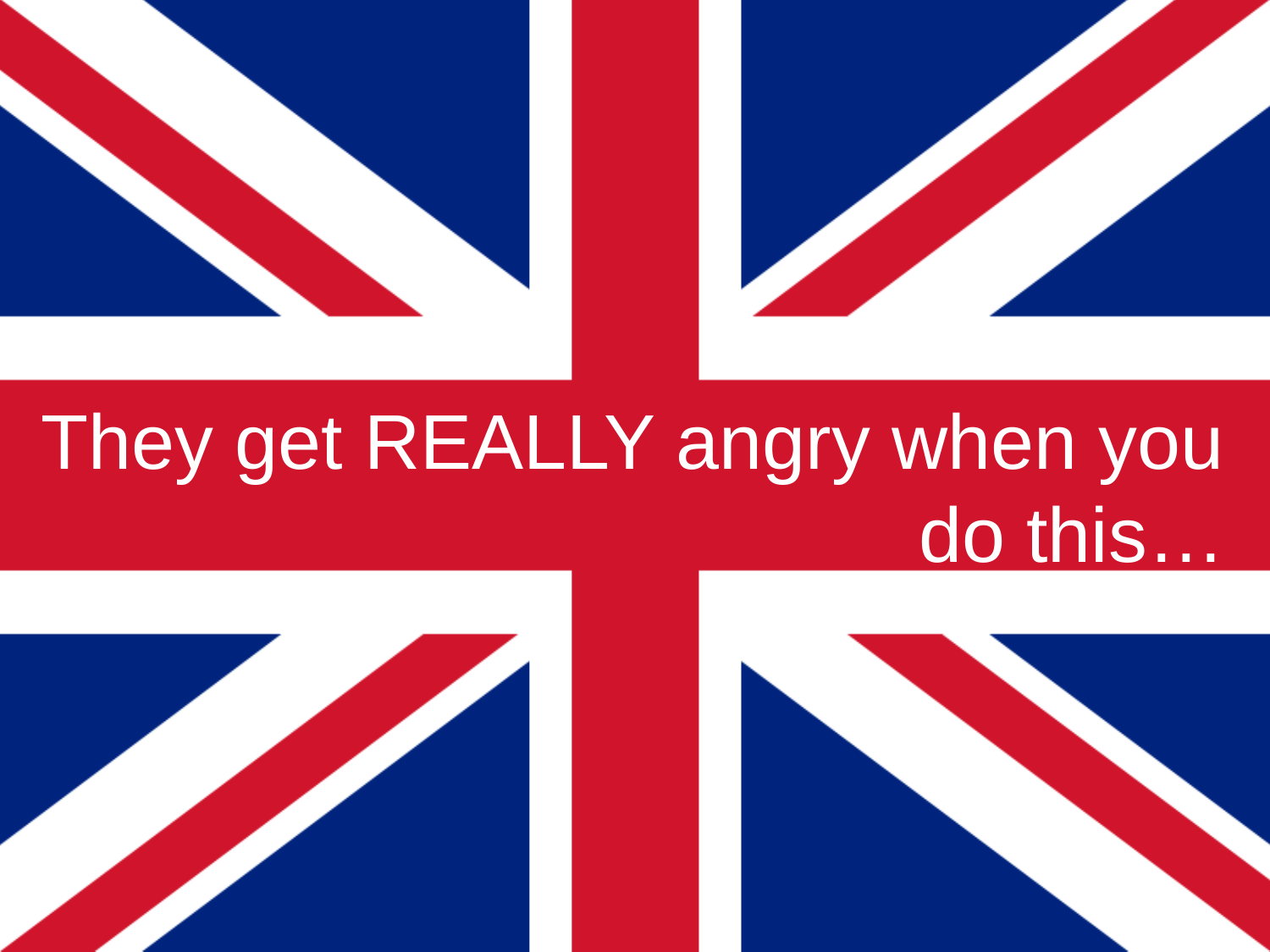

# They get REALLY angry when you do this…